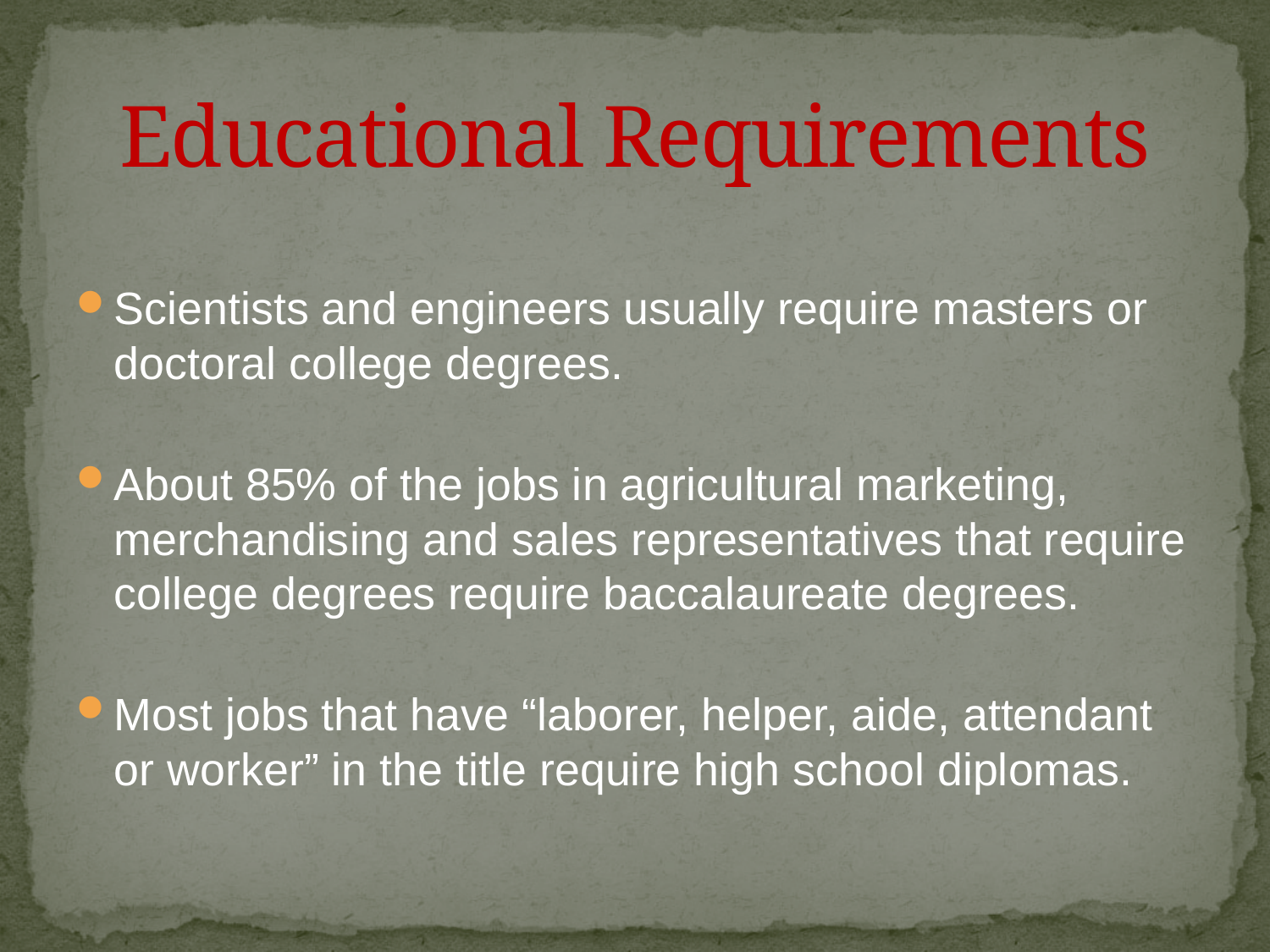

# Educational Requirements

Scientists and engineers usually require masters or doctoral college degrees.

About 85% of the jobs in agricultural marketing, merchandising and sales representatives that require college degrees require baccalaureate degrees.

Most jobs that have “laborer, helper, aide, attendant or worker” in the title require high school diplomas.